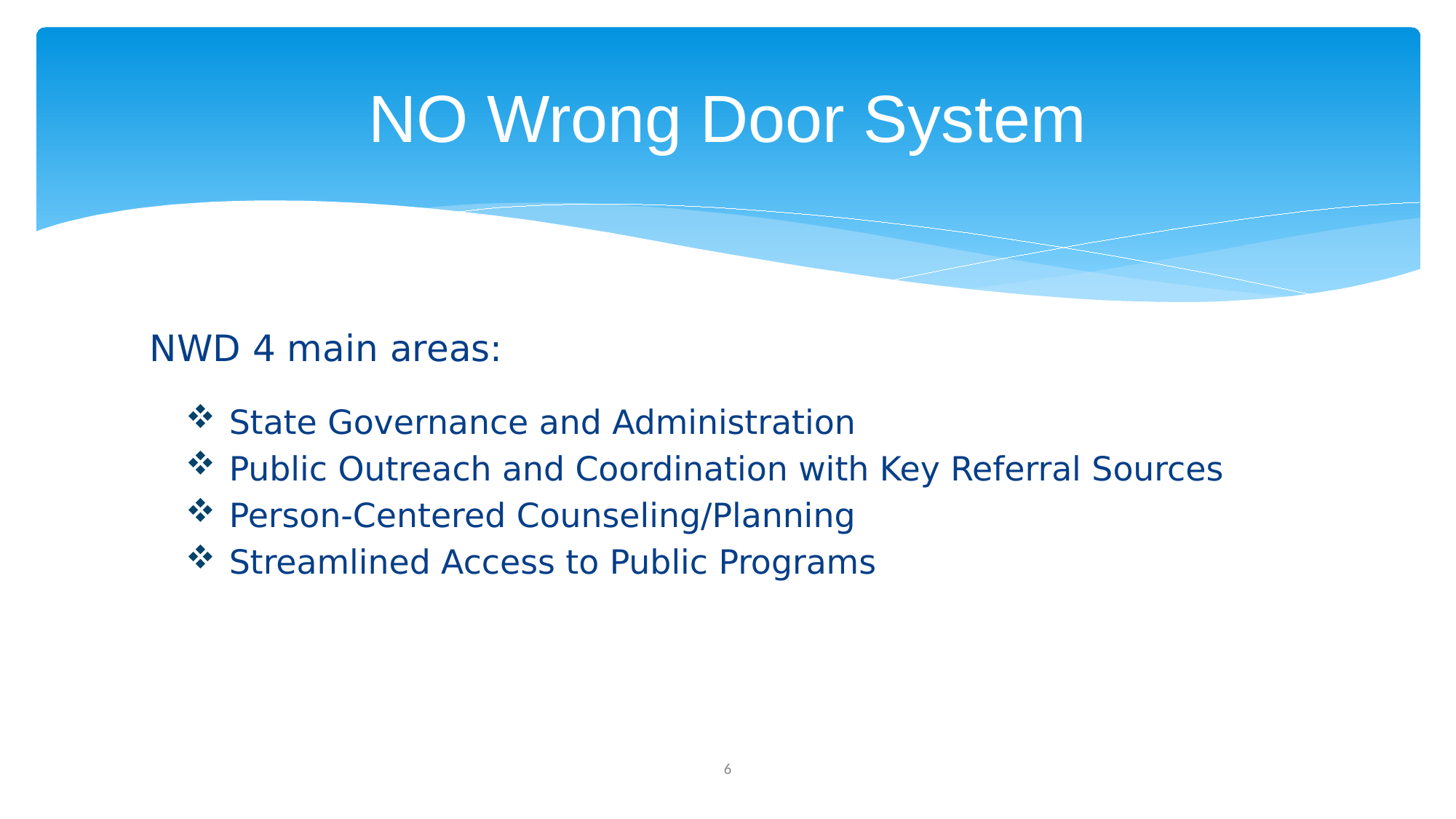

# NO Wrong Door System
NWD 4 main areas:

 State Governance and Administration
 Public Outreach and Coordination with Key Referral Sources
 Person-Centered Counseling/Planning
 Streamlined Access to Public Programs

6